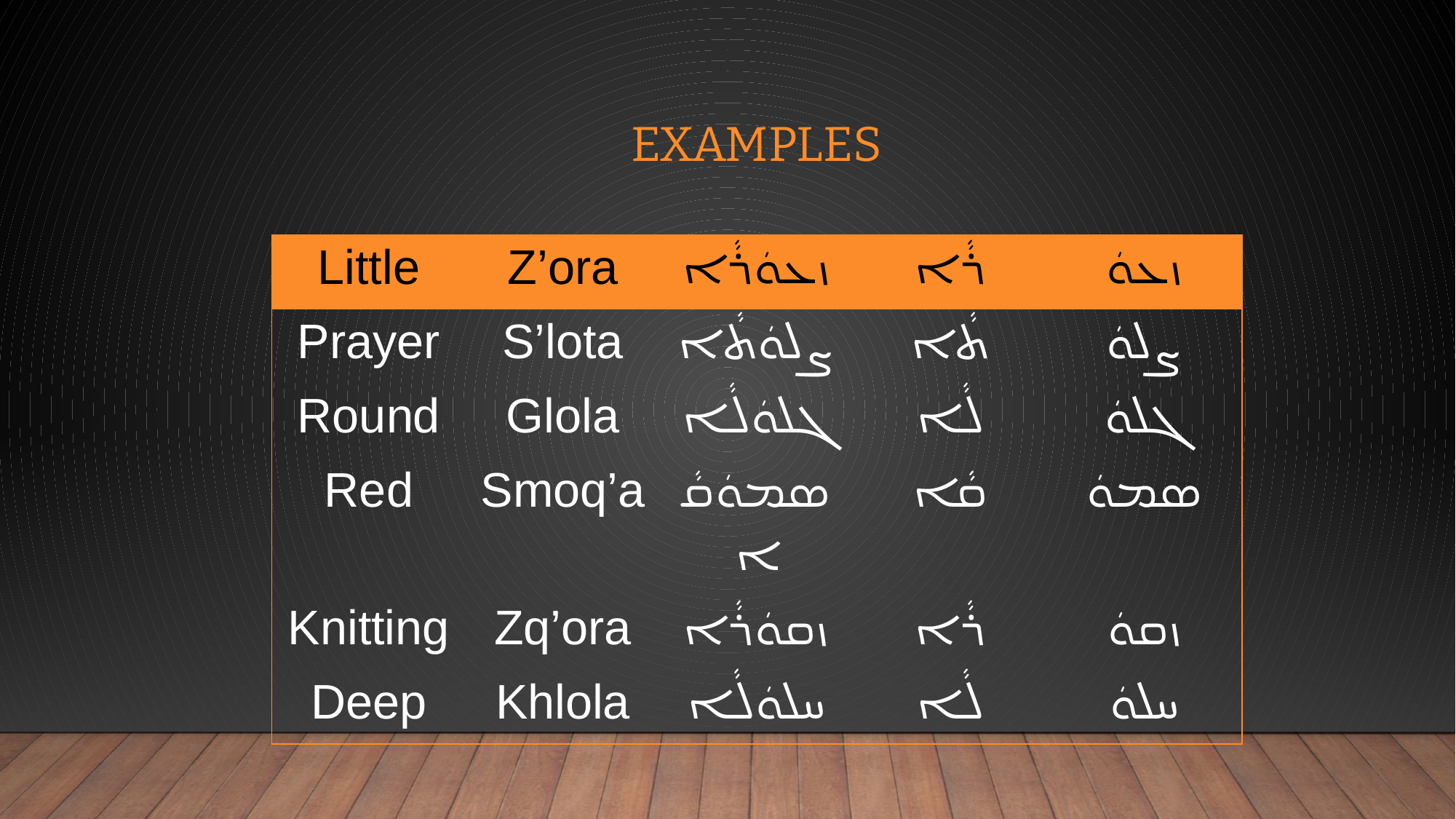

# Examples
| Little | Z’ora | ܙܥܘܿܪܵܐ | ܪܵܐ | ܙܥܘܿ |
| --- | --- | --- | --- | --- |
| Prayer | S’lota | ܨܠܘܿܬܵܐ | ܬܵܐ | ܨܠܘܿ |
| Round | Glola | ܓܠܘܿܠܵܐ | ܠܵܐ | ܓܠܘܿ |
| Red | Smoq’a | ܣܡܘܿܩܵܐ | ܩܵܐ | ܣܡܘܿ |
| Knitting | Zq’ora | ܙܩܘܿܪܵܐ | ܪܵܐ | ܙܩܘܿ |
| Deep | Khlola | ܚܠܘܿܠܵܐ | ܠܵܐ | ܚܠܘܿ |